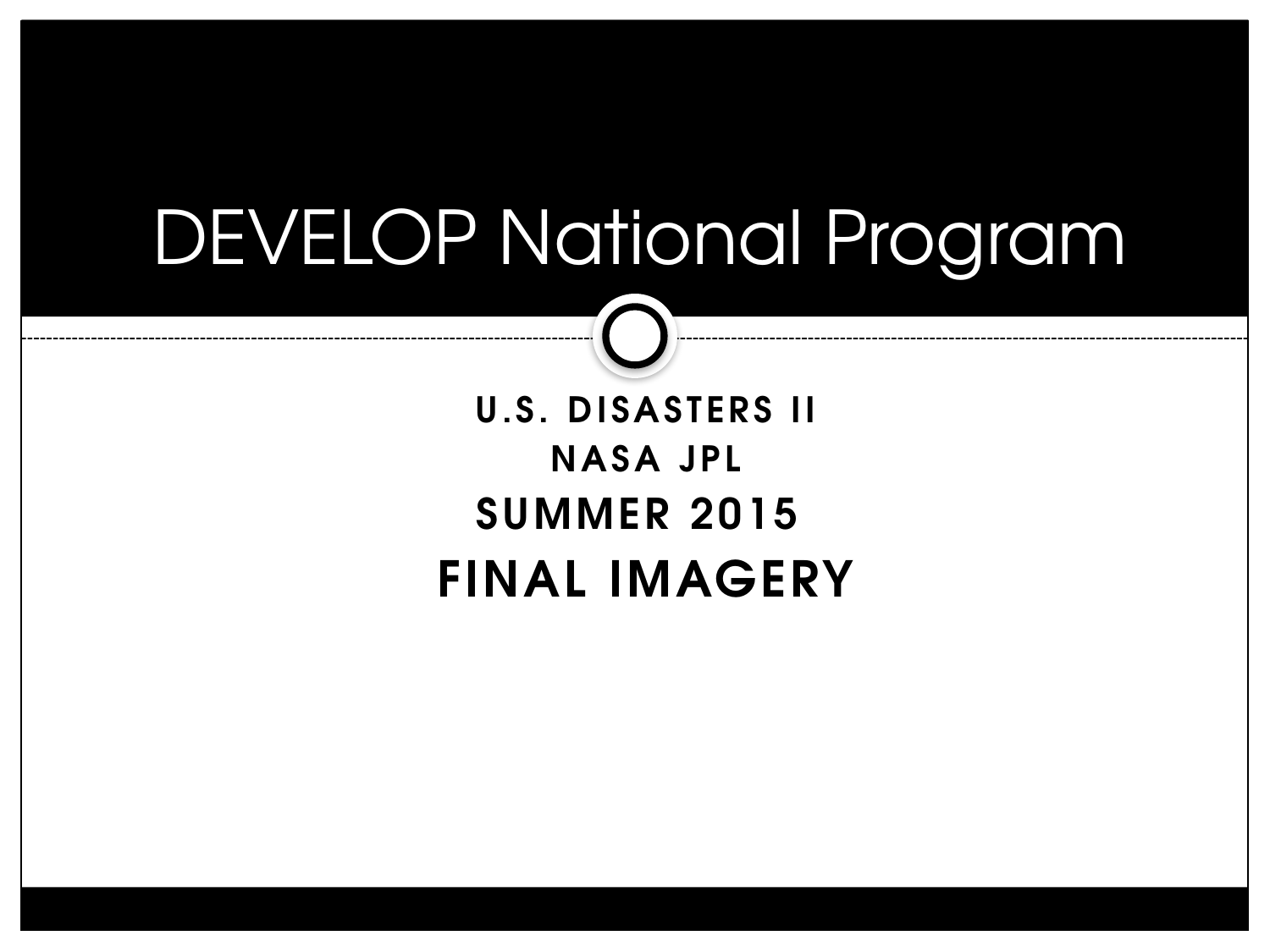

# DEVELOP National Program
U.S. Disasters ii
NASA JPL
Summer 2015
Final Imagery